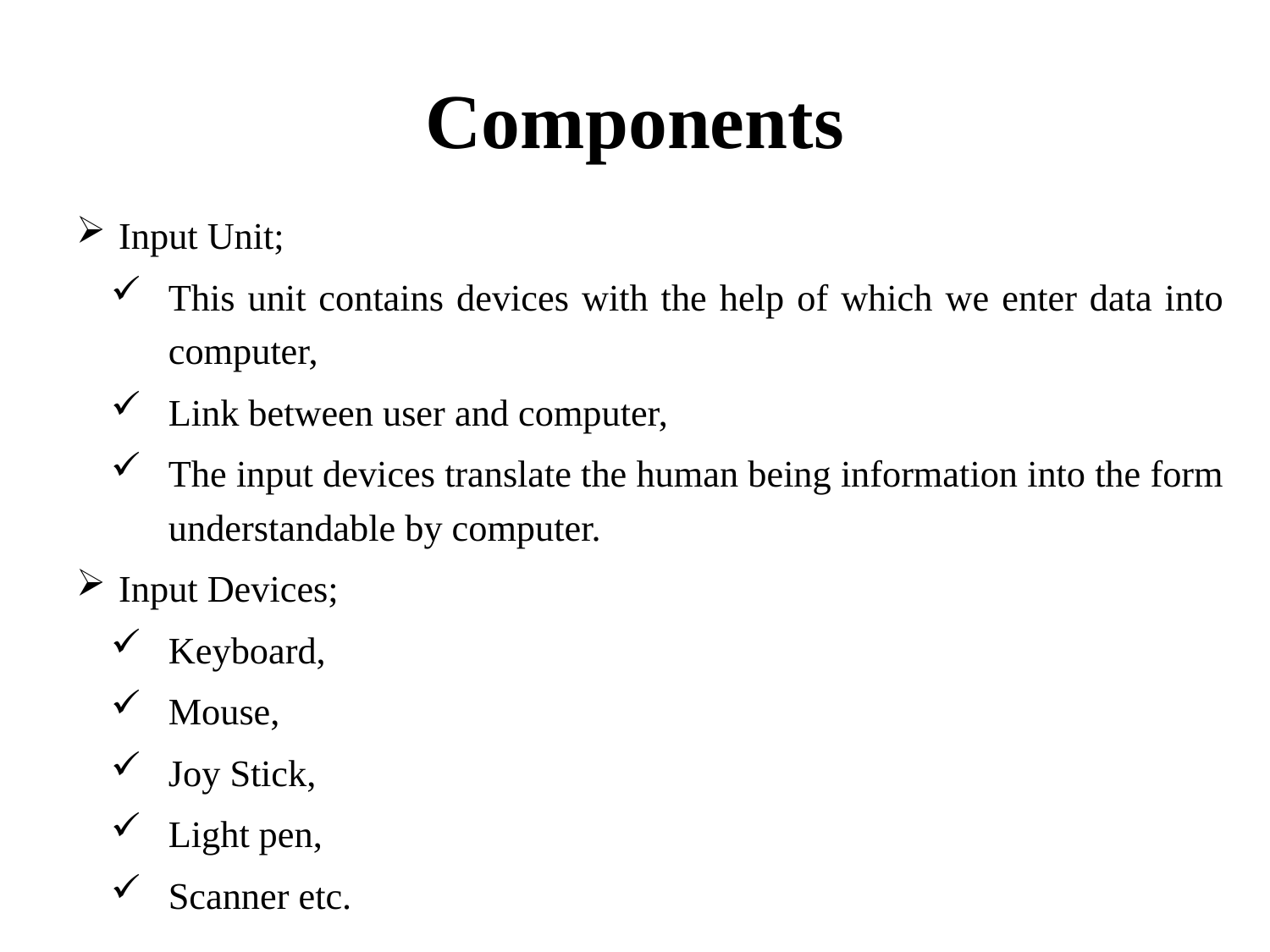

# Components
Input Unit;
This unit contains devices with the help of which we enter data into computer,
Link between user and computer,
The input devices translate the human being information into the form understandable by computer.
Input Devices;
Keyboard,
Mouse,
Joy Stick,
Light pen,
Scanner etc.